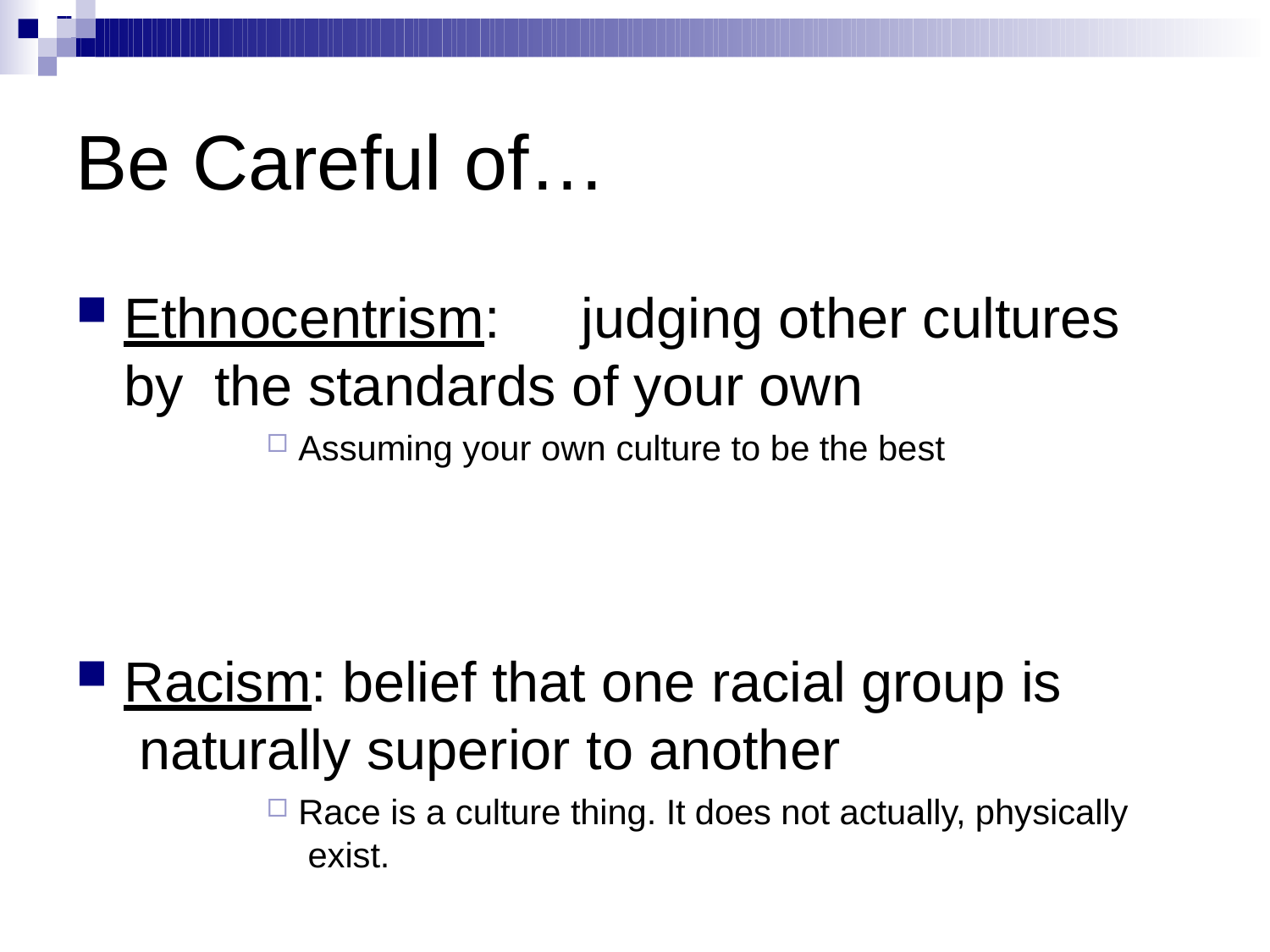

# Be Careful of…
Ethnocentrism:	judging other cultures by  the standards of your own
Assuming your own culture to be the best
Racism: belief that one racial group is  naturally superior to another
Race is a culture thing. It does not actually, physically  exist.